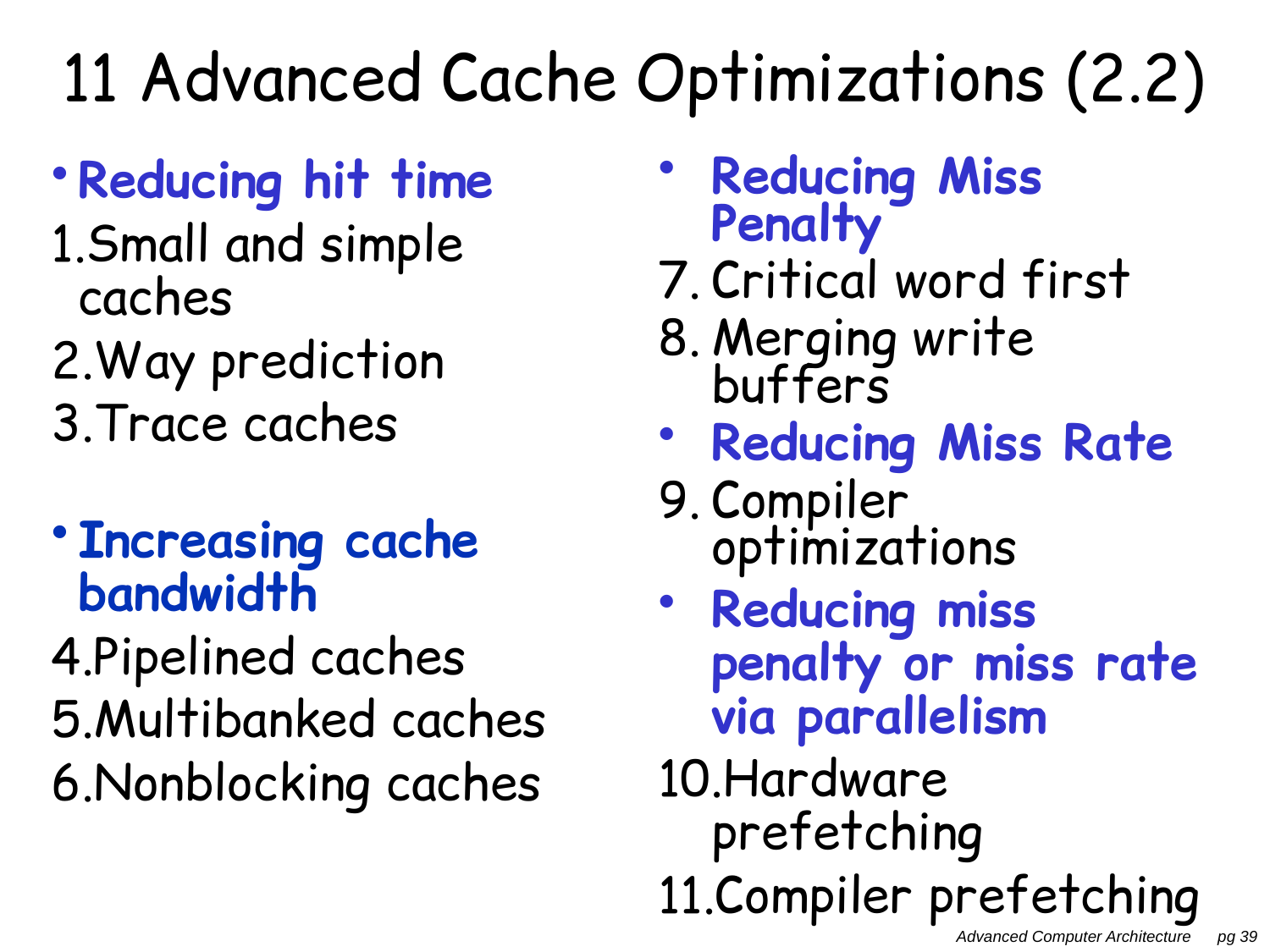

# 11 Advanced Cache Optimizations (2.2)
Reducing hit time
Small and simple caches
Way prediction
Trace caches
Increasing cache bandwidth
Pipelined caches
Multibanked caches
Nonblocking caches
Reducing Miss Penalty
Critical word first
Merging write buffers
Reducing Miss Rate
Compiler optimizations
Reducing miss penalty or miss rate via parallelism
Hardware prefetching
Compiler prefetching